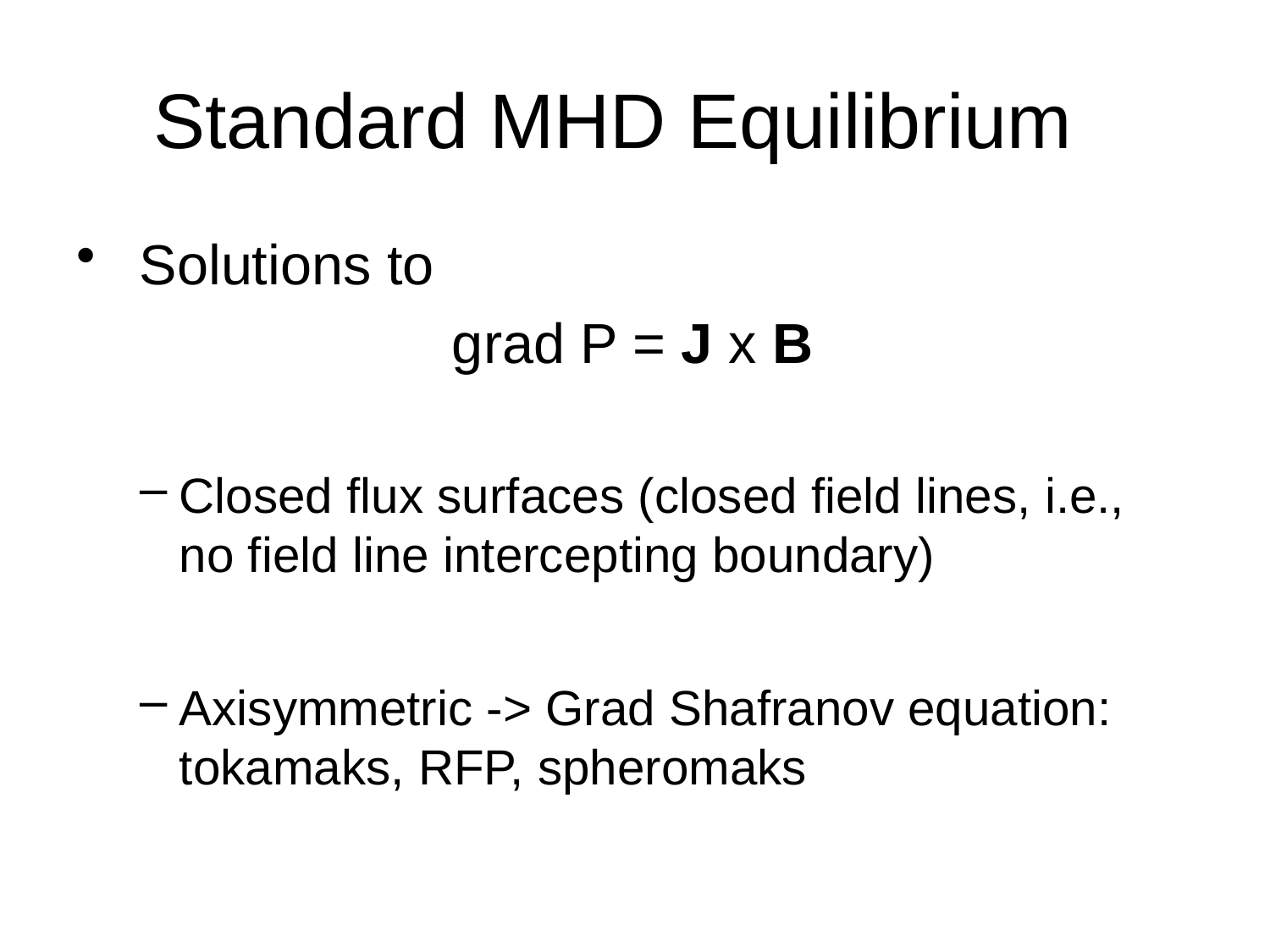

# Standard MHD Equilibrium
 Solutions to
                        grad P = J x B

Closed flux surfaces (closed field lines, i.e., no field line intercepting boundary)

Axisymmetric -> Grad Shafranov equation:    tokamaks, RFP, spheromaks